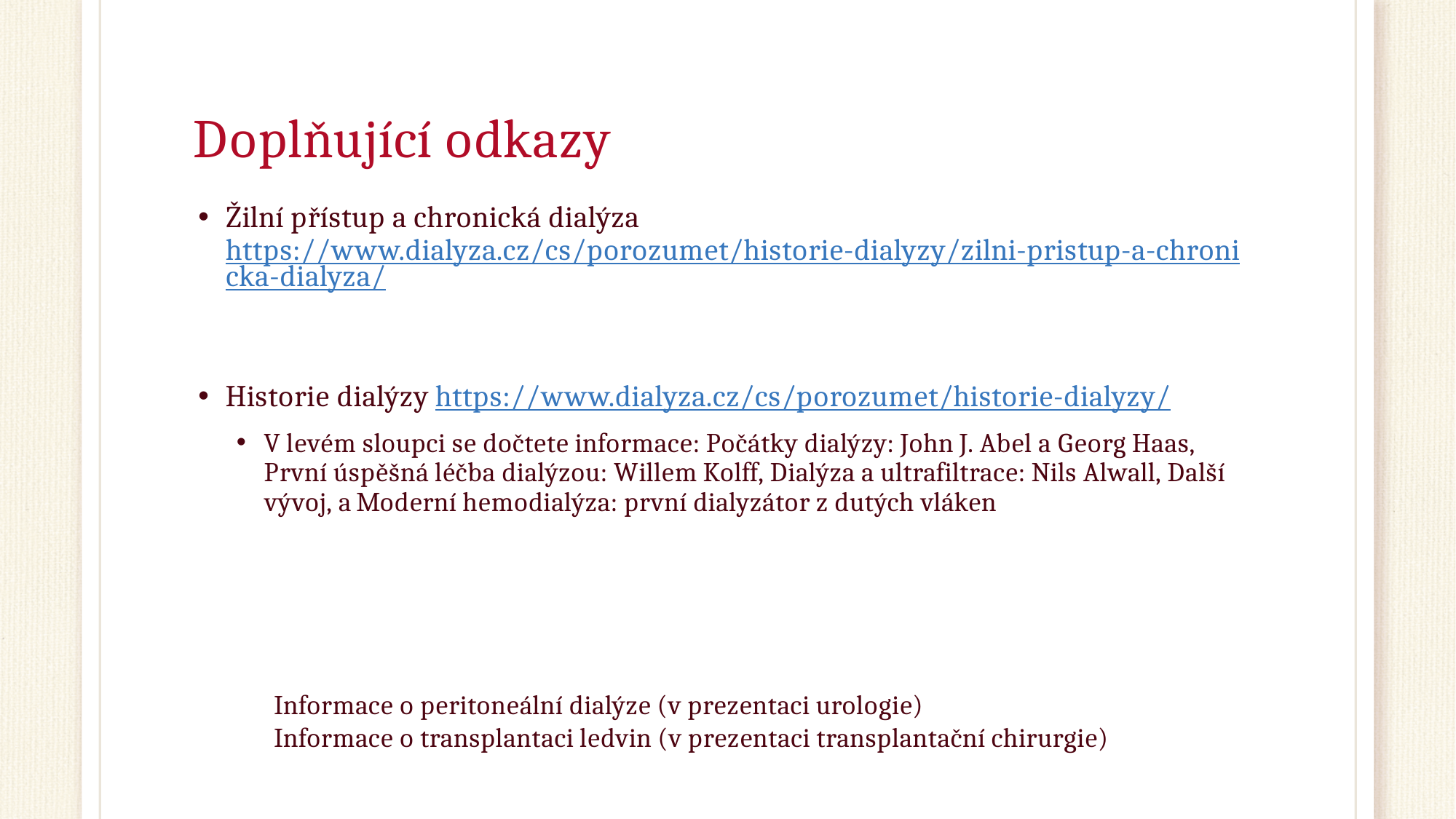

# Doplňující odkazy
Žilní přístup a chronická dialýza https://www.dialyza.cz/cs/porozumet/historie-dialyzy/zilni-pristup-a-chronicka-dialyza/

Historie dialýzy https://www.dialyza.cz/cs/porozumet/historie-dialyzy/
V levém sloupci se dočtete informace: Počátky dialýzy: John J. Abel a Georg Haas, První úspěšná léčba dialýzou: Willem Kolff, Dialýza a ultrafiltrace: Nils Alwall, Další vývoj, a Moderní hemodialýza: první dialyzátor z dutých vláken
Informace o peritoneální dialýze (v prezentaci urologie)
Informace o transplantaci ledvin (v prezentaci transplantační chirurgie)